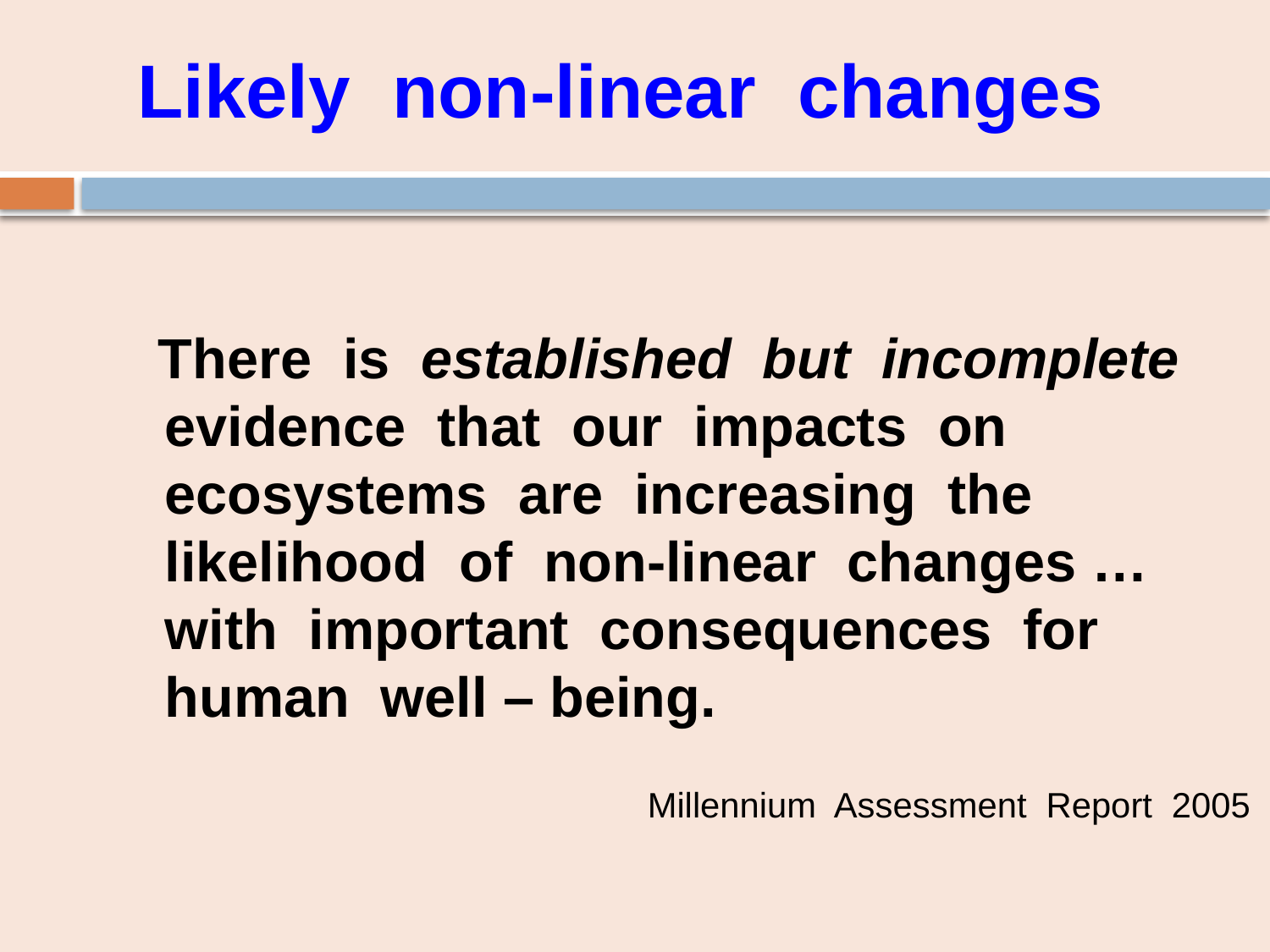

# Likely  non-linear  changes
  There  is  established  but  incomplete evidence  that  our  impacts  on ecosystems  are  increasing  the likelihood  of  non-linear  changes …  with  important  consequences  for human  well – being.
Millennium  Assessment  Report  2005